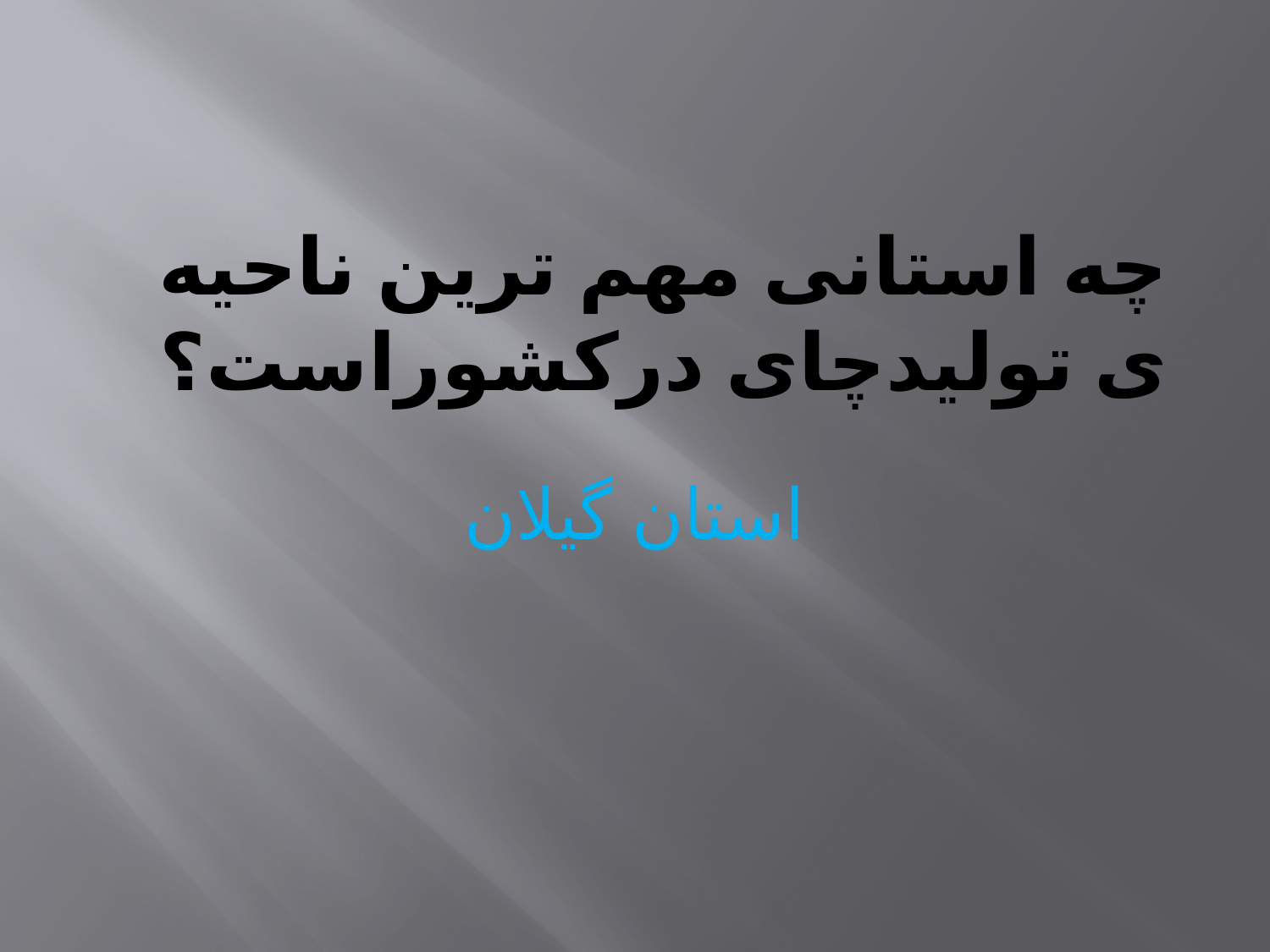

# چه استانی مهم ترین ناحیه ی تولیدچای درکشوراست؟
استان گیلان